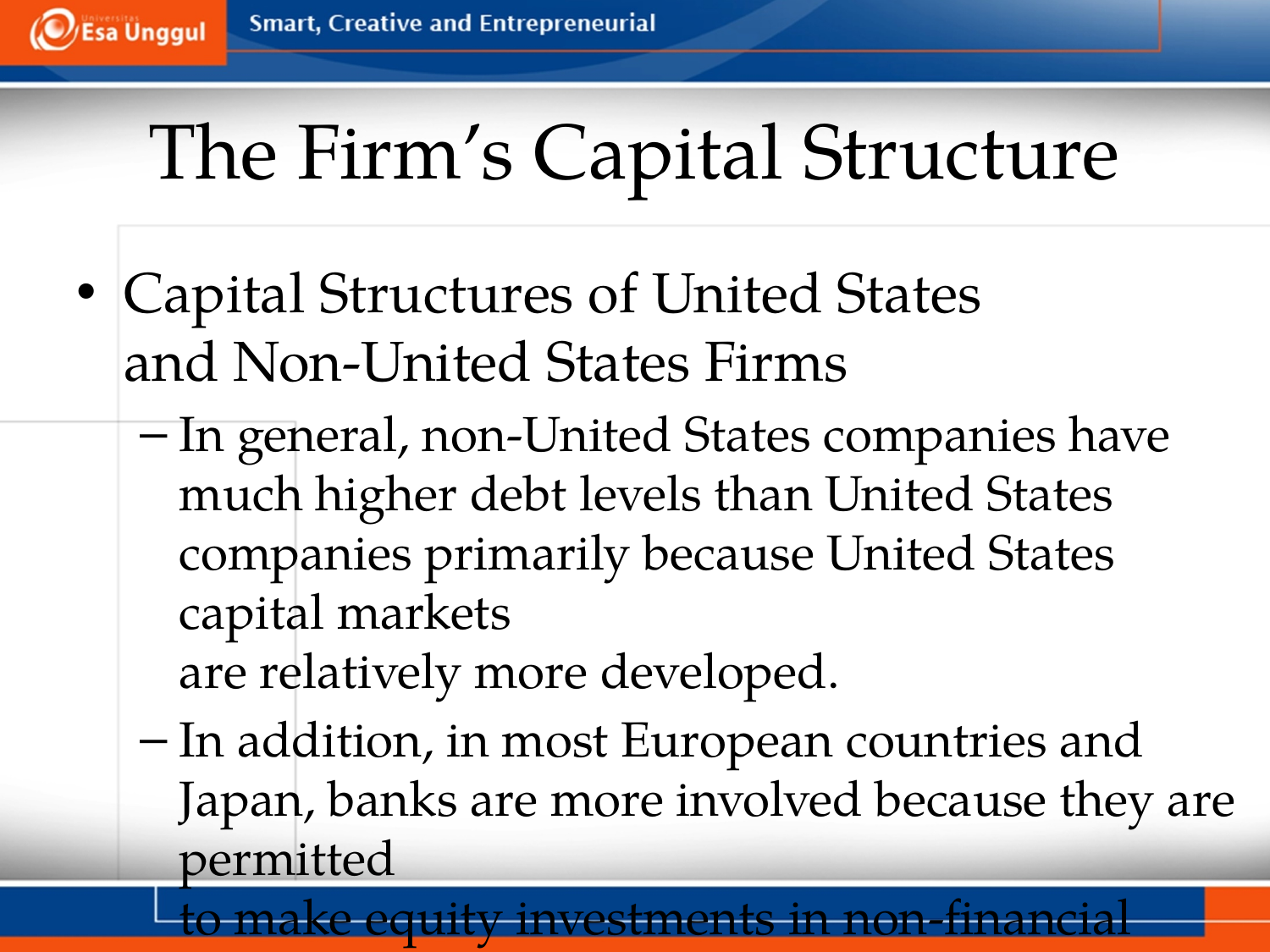

# The Firm’s Capital Structure
Capital Structures of United States
and Non-United States Firms
In general, non-United States companies have
much higher debt levels than United States companies primarily because United States capital markets
are relatively more developed.
In addition, in most European countries and Japan, banks are more involved because they are permitted
to make equity investments in non-financial corporations—a practice prohibited in the United States.